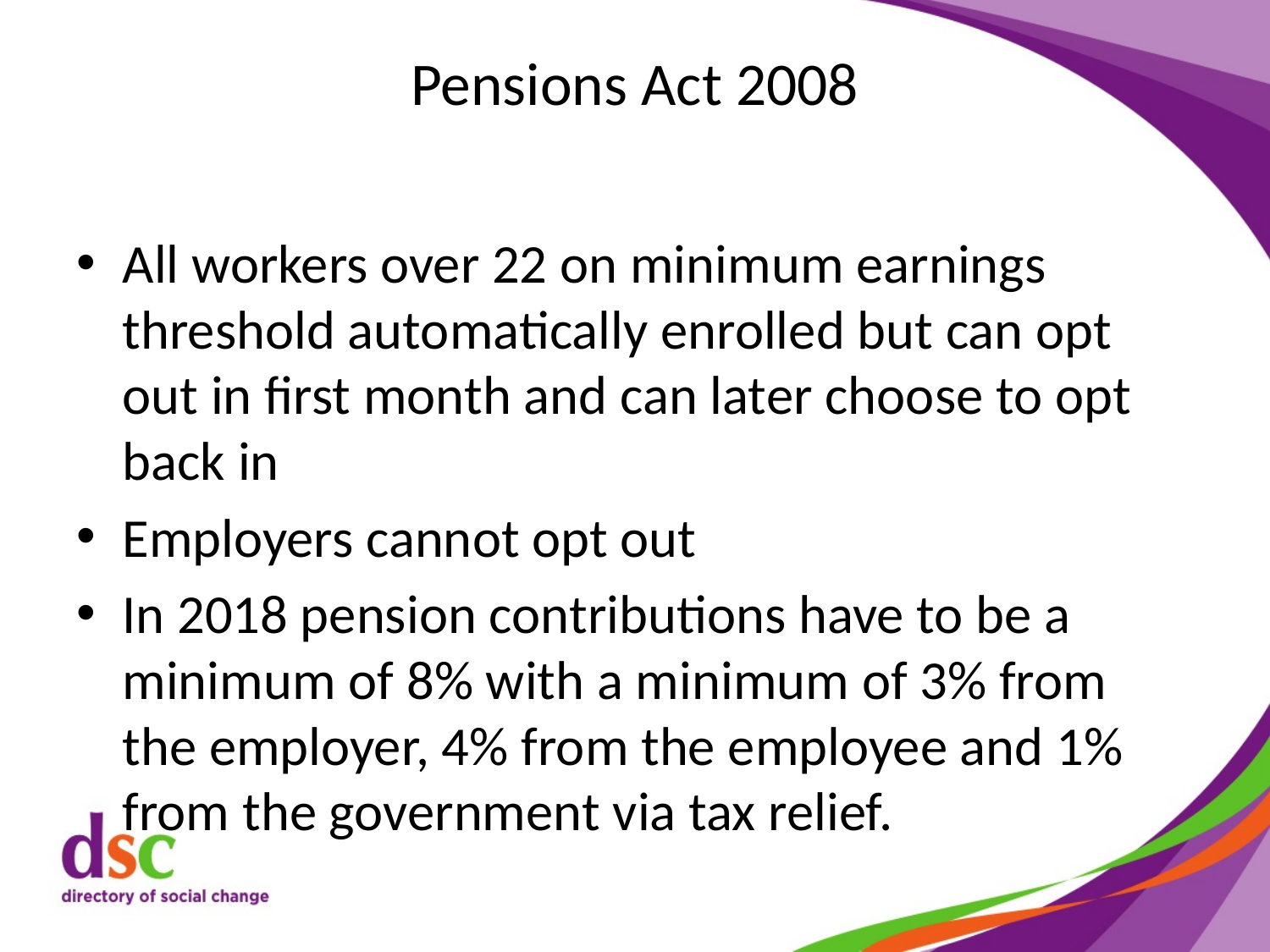

# Pensions Act 2008
All workers over 22 on minimum earnings threshold automatically enrolled but can opt out in first month and can later choose to opt back in
Employers cannot opt out
In 2018 pension contributions have to be a minimum of 8% with a minimum of 3% from the employer, 4% from the employee and 1% from the government via tax relief.